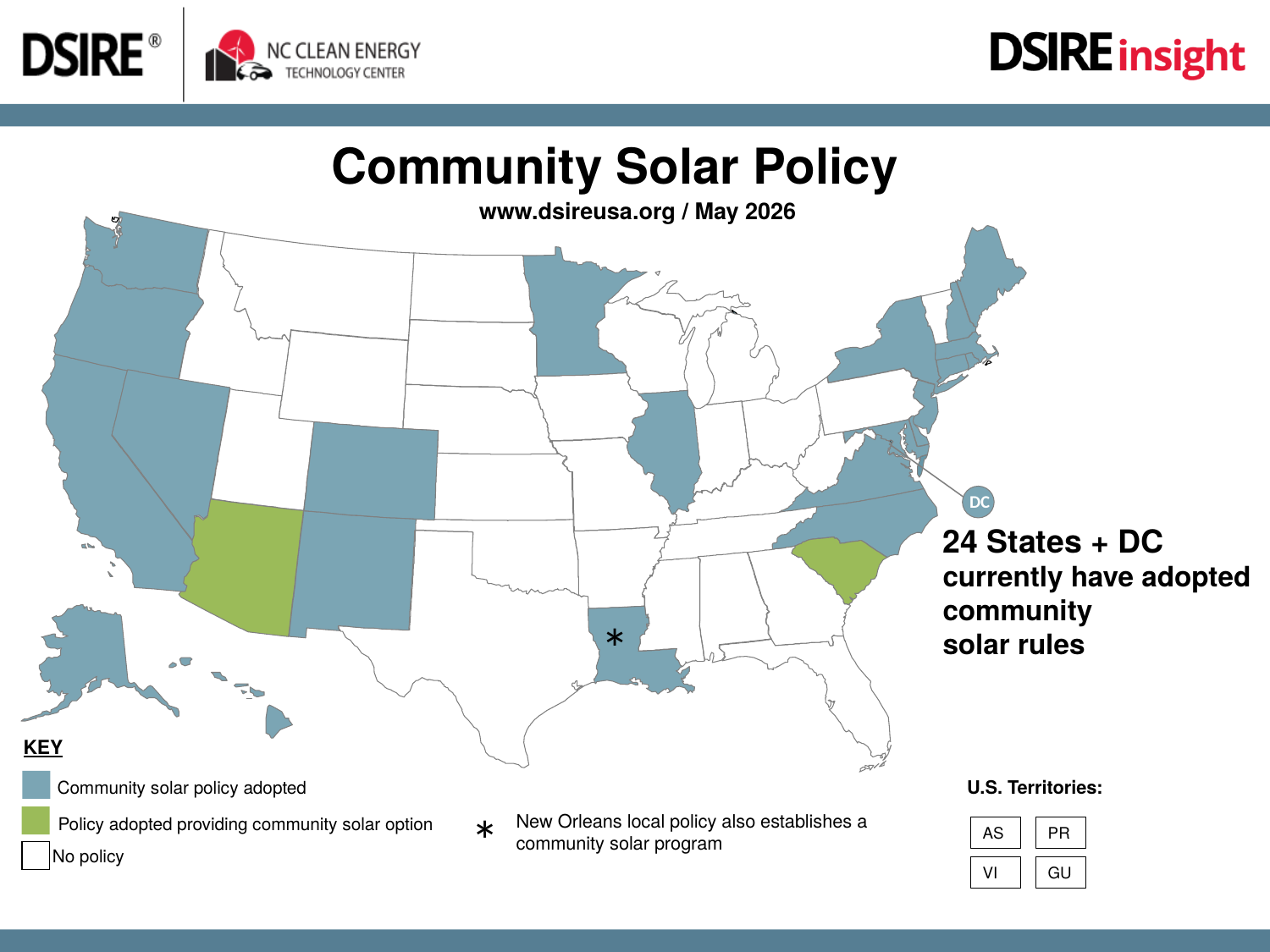

Community Solar Policy
www.dsireusa.org / May 2026

DC

24 States + DC currently have adopted community
solar rules

*

KEY
U.S. Territories:

Community solar policy adopted
*
New Orleans local policy also establishes a community solar program

Policy adopted providing community solar option
AS
PR

No policy
VI
GU